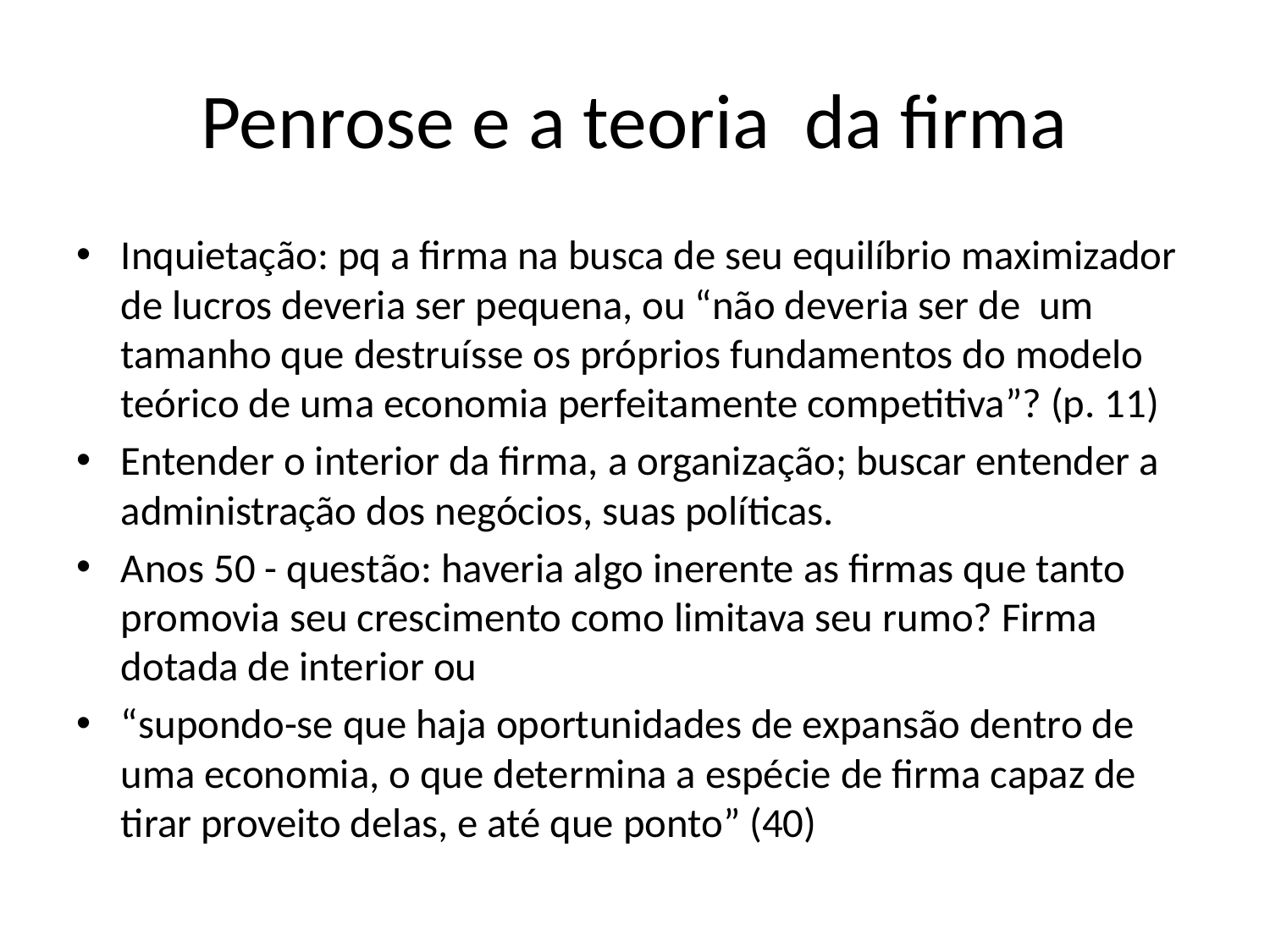

# Penrose e a teoria  da firma
Inquietação: pq a firma na busca de seu equilíbrio maximizador de lucros deveria ser pequena, ou “não deveria ser de  um tamanho que destruísse os próprios fundamentos do modelo teórico de uma economia perfeitamente competitiva”? (p. 11)
Entender o interior da firma, a organização; buscar entender a administração dos negócios, suas políticas.
Anos 50 - questão: haveria algo inerente as firmas que tanto promovia seu crescimento como limitava seu rumo? Firma dotada de interior ou
“supondo-se que haja oportunidades de expansão dentro de uma economia, o que determina a espécie de firma capaz de tirar proveito delas, e até que ponto” (40)